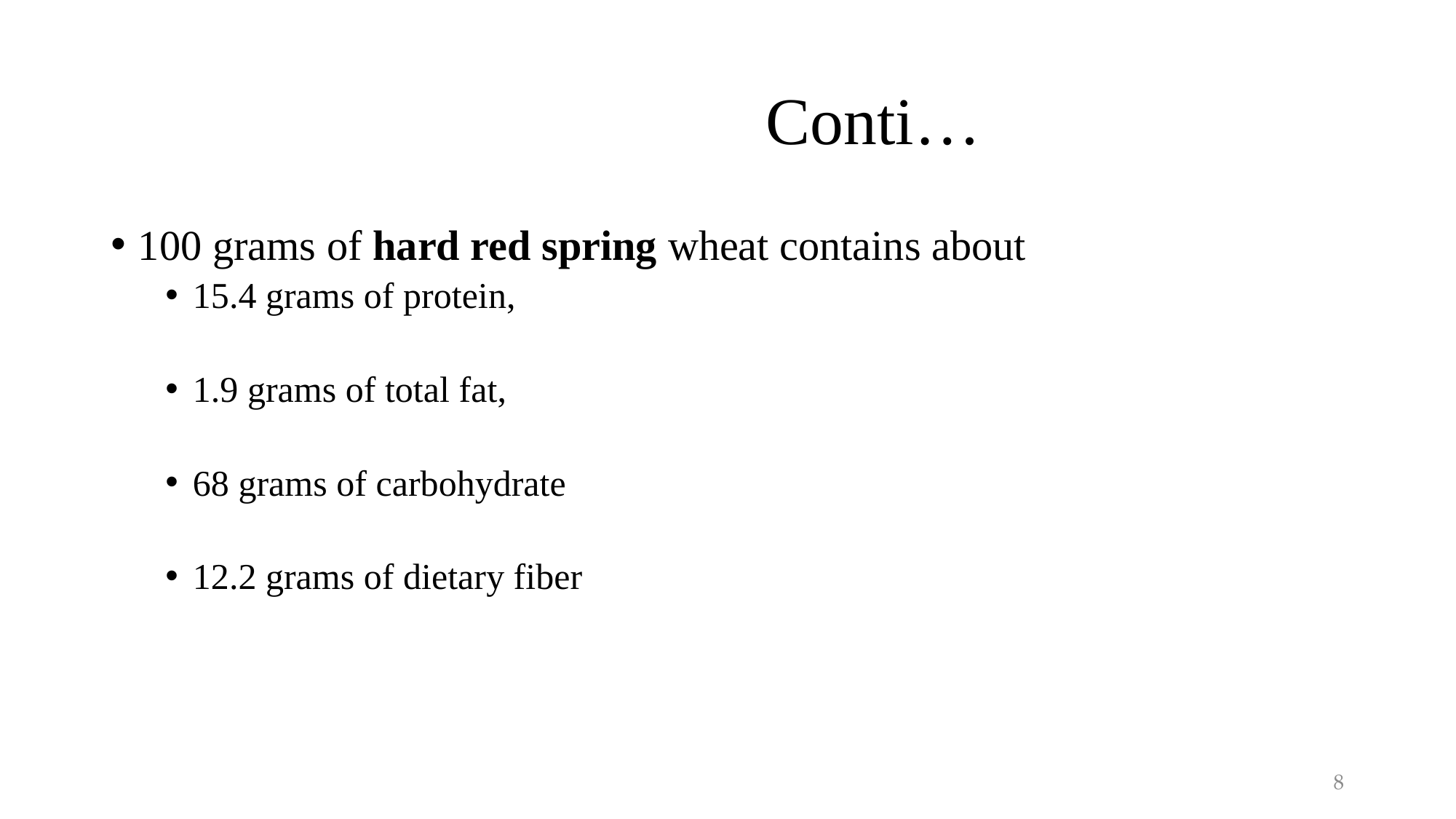

# Conti…
100 grams of hard red spring wheat contains about
15.4 grams of protein,

1.9 grams of total fat,

68 grams of carbohydrate

12.2 grams of dietary fiber

8